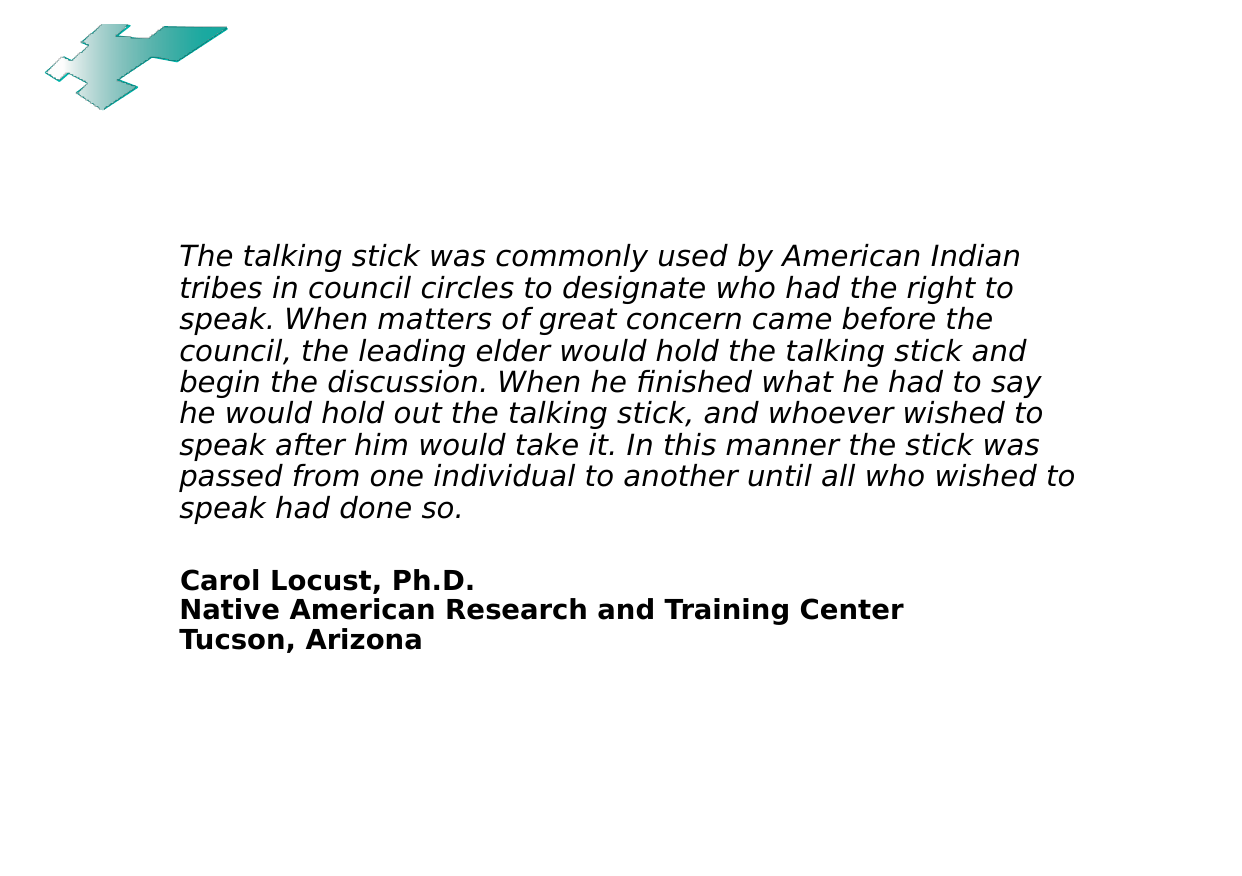

The talking stick was commonly used by American Indian tribes in council circles to designate who had the right to speak. When matters of great concern came before the council, the leading elder would hold the talking stick and begin the discussion. When he finished what he had to say he would hold out the talking stick, and whoever wished to speak after him would take it. In this manner the stick was passed from one individual to another until all who wished to speak had done so.

      Carol Locust, Ph.D.
Native American Research and Training Center
Tucson, Arizona